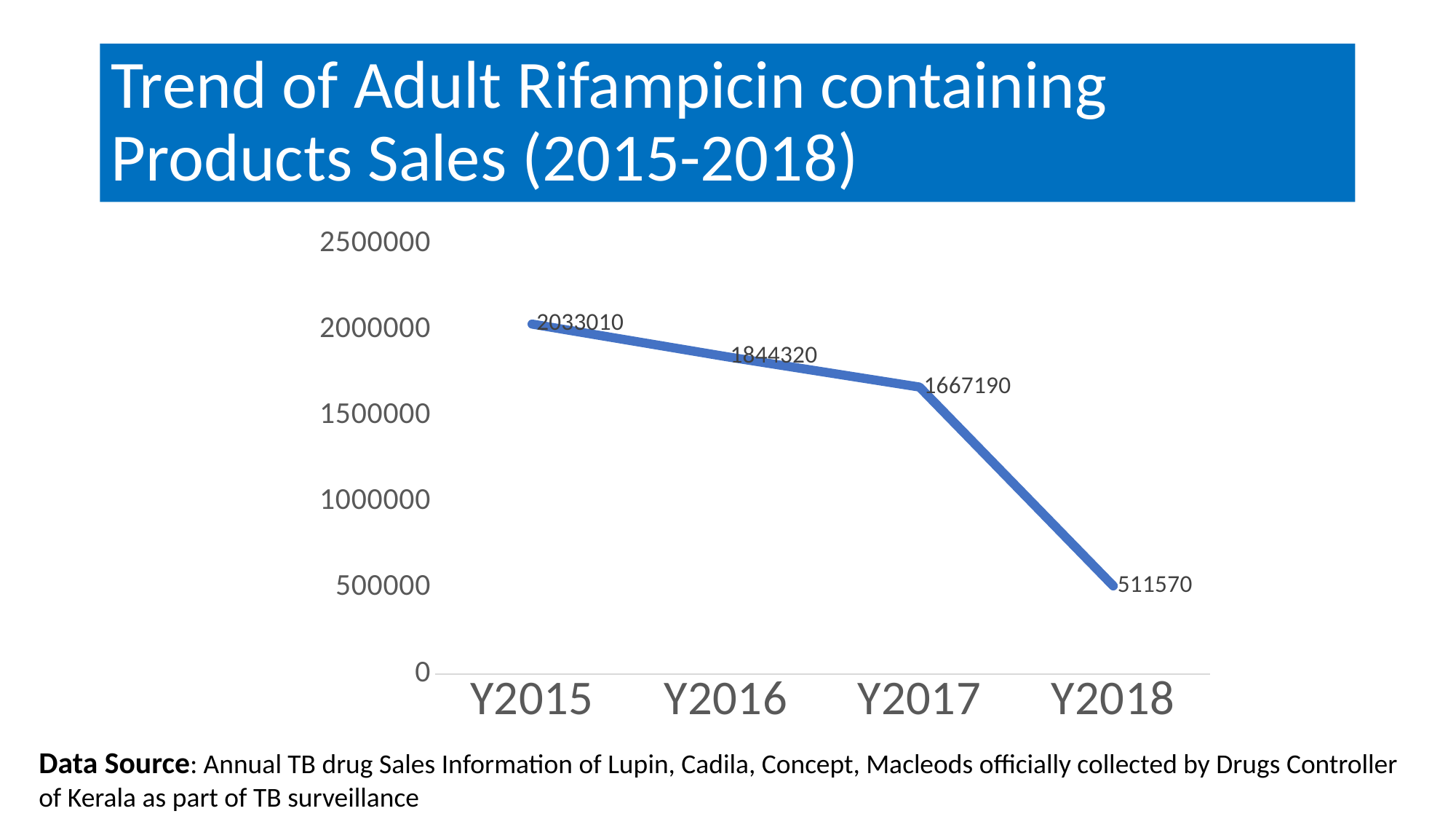

# Trend of Adult Rifampicin containing Products Sales (2015-2018)

### Chart

| Category |  |
|---|---|
| Y2015 | 2033010.0 |
| Y2016 | 1844320.0 |
| Y2017 | 1667190.0 |
| Y2018 | 511570.0 |
Data Source: Annual TB drug Sales Information of Lupin, Cadila, Concept, Macleods officially collected by Drugs Controller of Kerala as part of TB surveillance